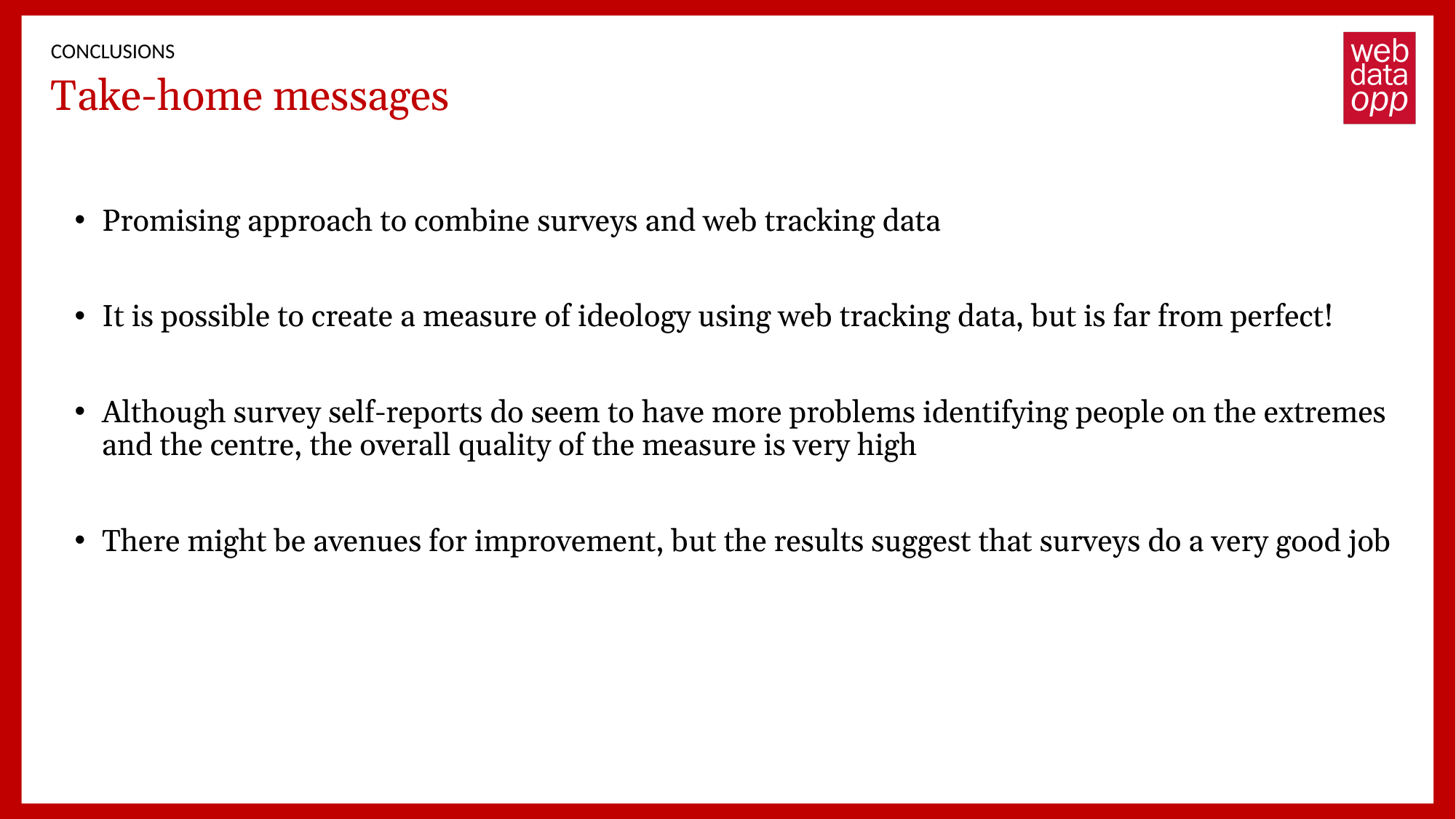

CONCLUSIONS
# Take-home messages
Promising approach to combine surveys and web tracking data

It is possible to create a measure of ideology using web tracking data, but is far from perfect!

Although survey self-reports do seem to have more problems identifying people on the extremes and the centre, the overall quality of the measure is very high

There might be avenues for improvement, but the results suggest that surveys do a very good job